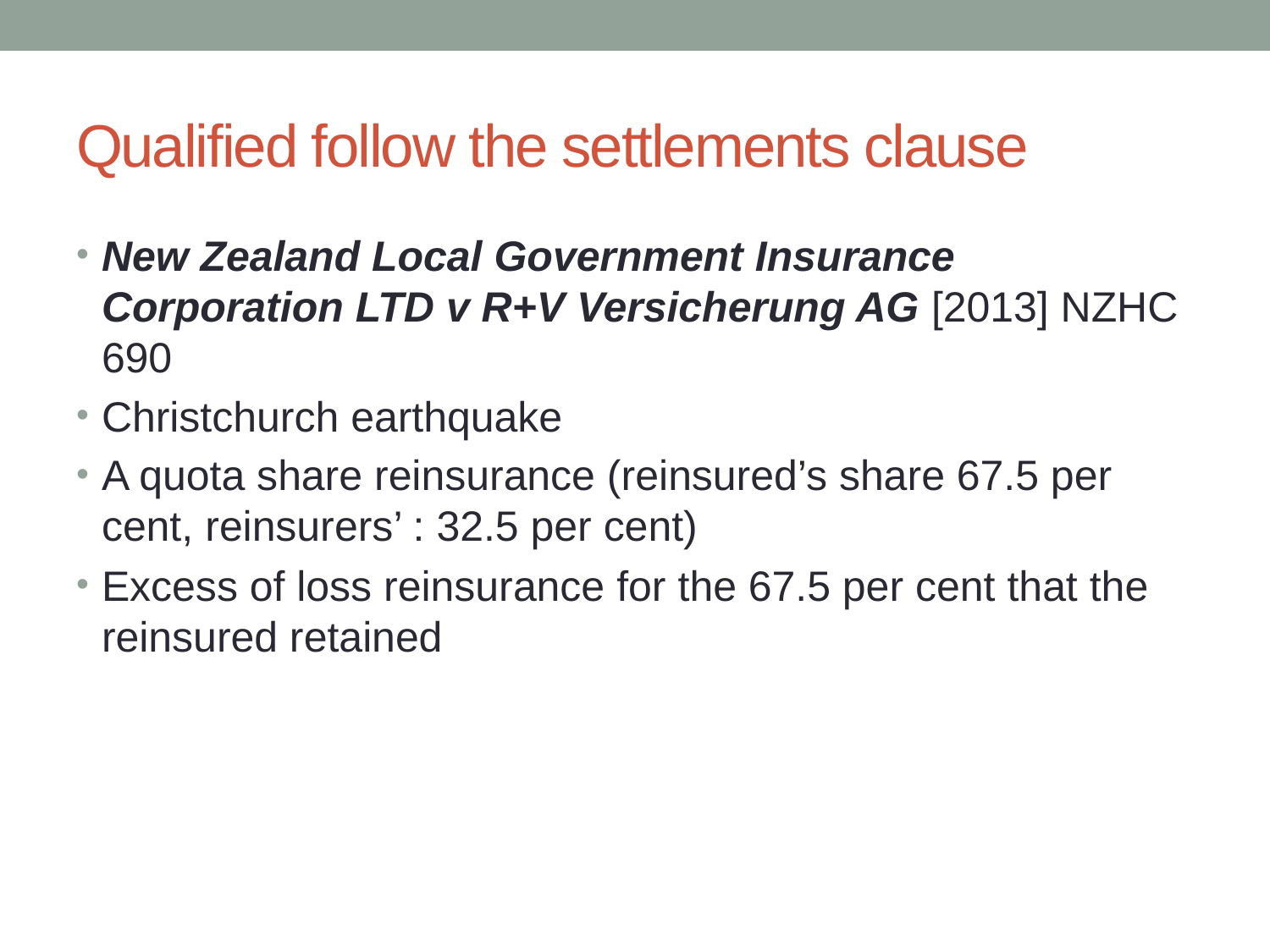

# Qualified follow the settlements clause
New Zealand Local Government Insurance Corporation LTD v R+V Versicherung AG [2013] NZHC 690
Christchurch earthquake
A quota share reinsurance (reinsured’s share 67.5 per cent, reinsurers’ : 32.5 per cent)
Excess of loss reinsurance for the 67.5 per cent that the reinsured retained